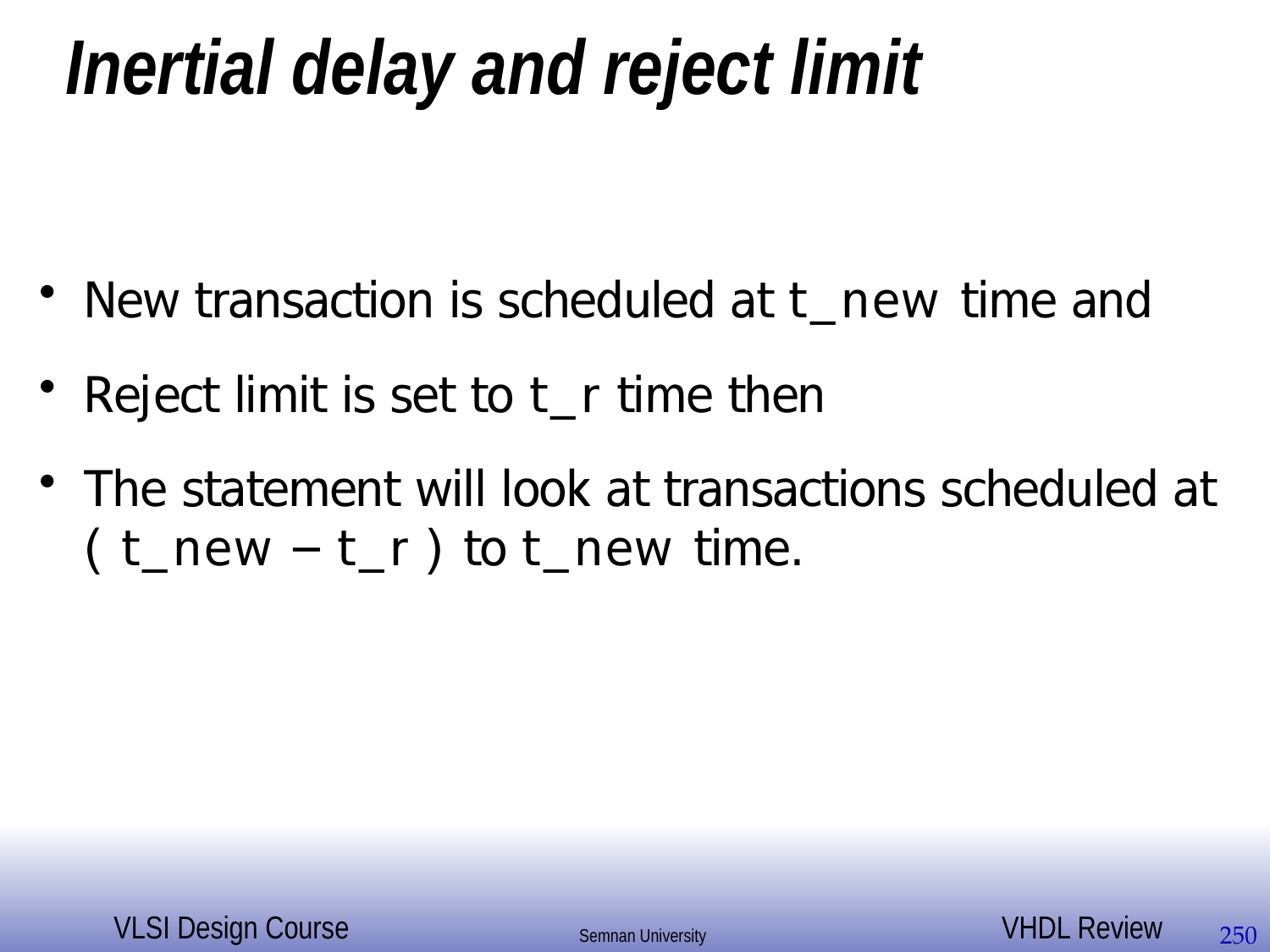

# Inertial delay and reject limit
 New transaction is scheduled at t_new time and
 Reject limit is set to t_r time then
 The statement will look at transactions scheduled at
   ( t_new – t_r ) to t_new time.
250